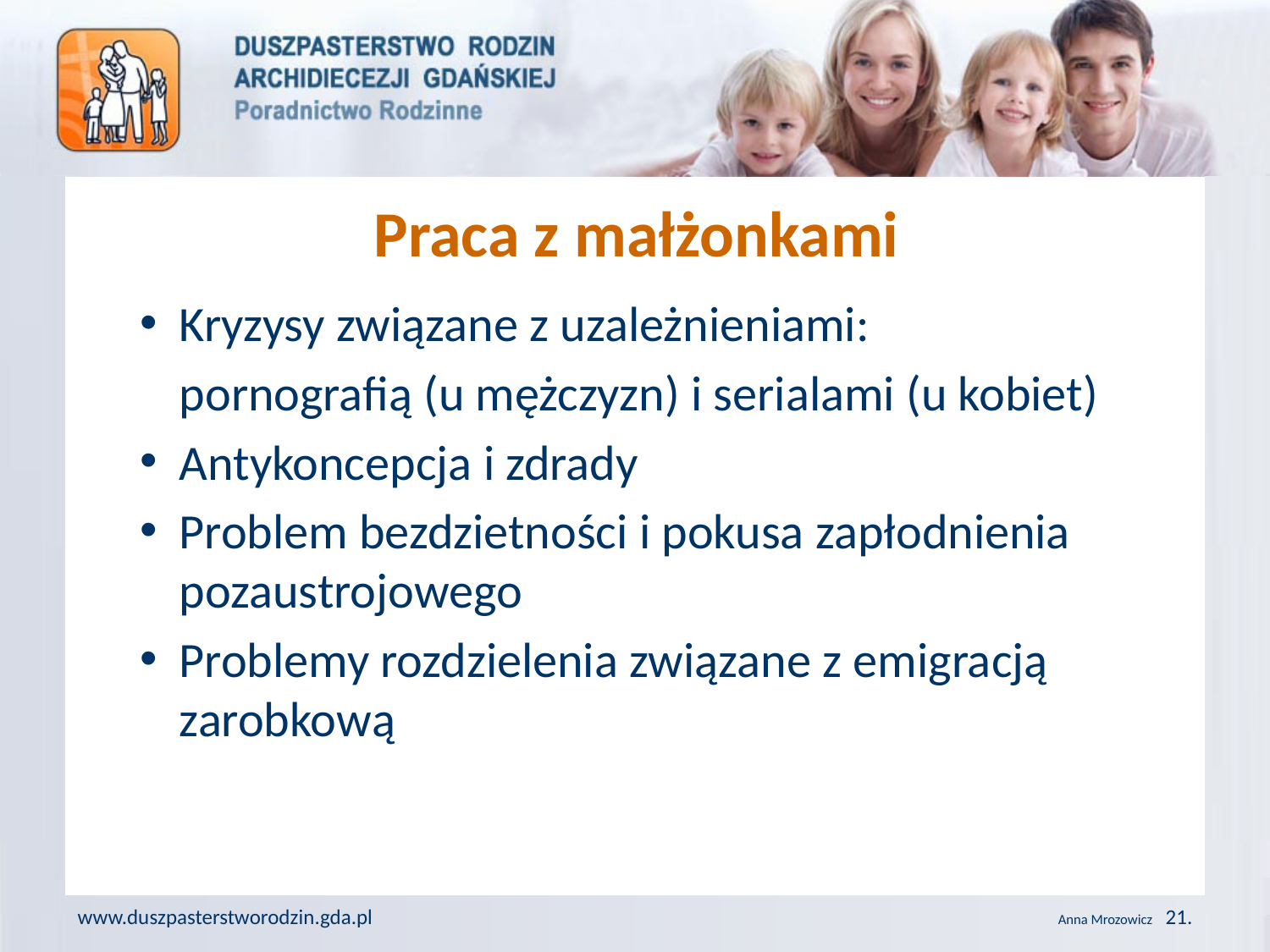

# Praca z małżonkami
Kryzysy związane z uzależnieniami:
	pornografią (u mężczyzn) i serialami (u kobiet)
Antykoncepcja i zdrady
Problem bezdzietności i pokusa zapłodnienia pozaustrojowego
Problemy rozdzielenia związane z emigracją zarobkową

www.duszpasterstworodzin.gda.pl
Anna Mrozowicz   21.